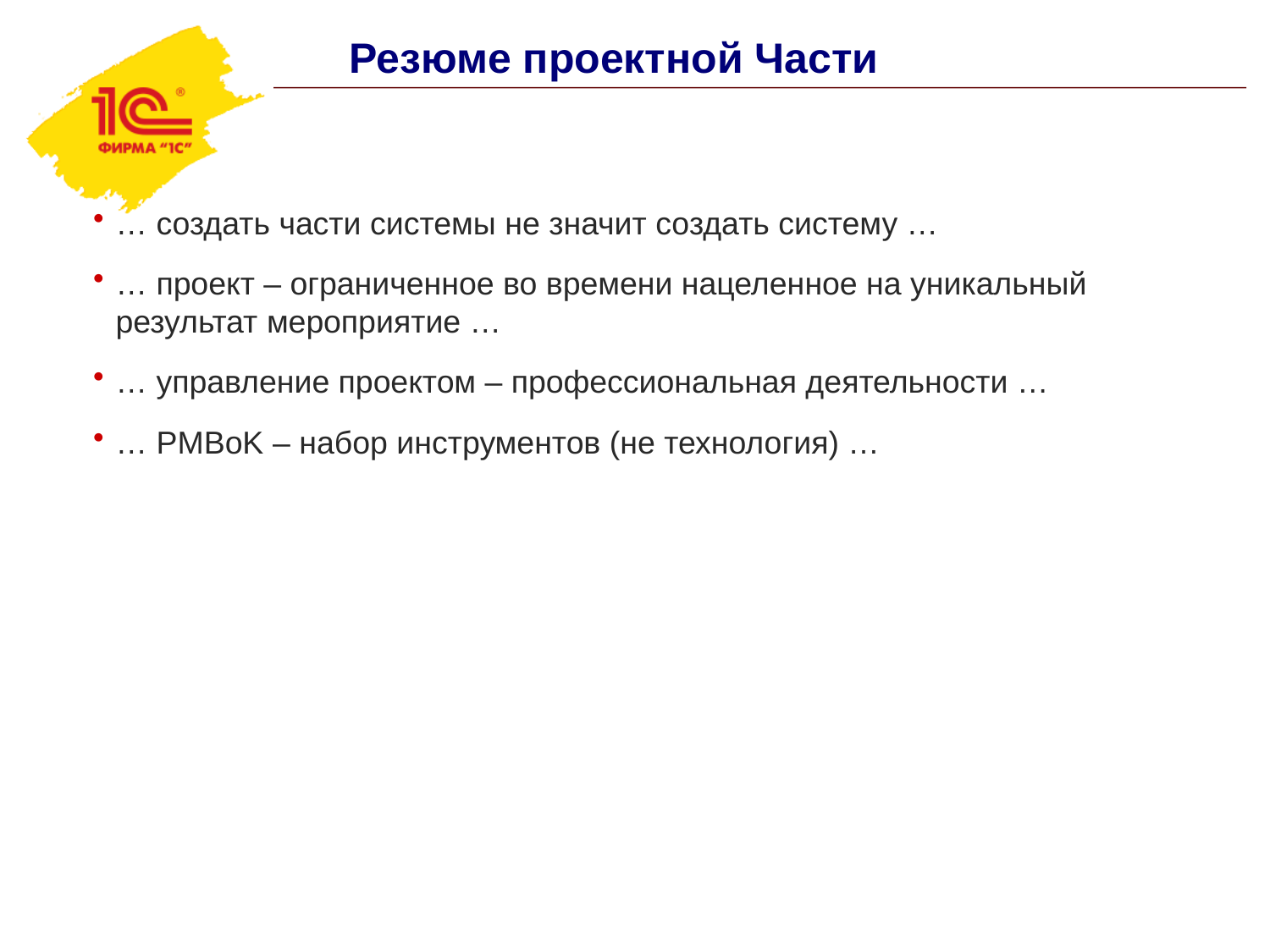

Резюме проектной Части

… создать части системы не значит создать систему …
… проект – ограниченное во времени нацеленное на уникальный результат мероприятие …
… управление проектом – профессиональная деятельности …
… PMBoK – набор инструментов (не технология) …